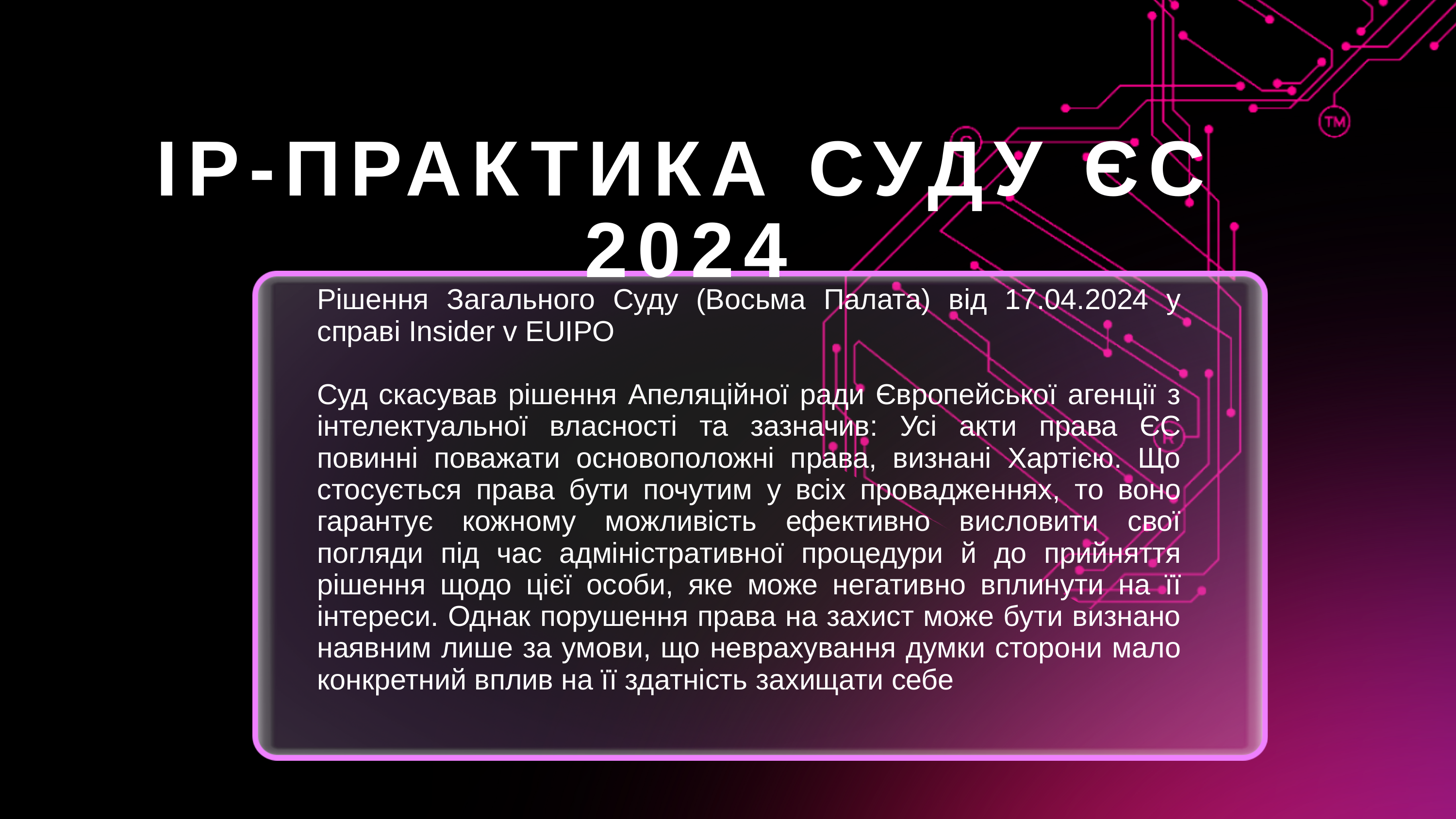

ІР-ПРАКТИКА СУДУ ЄС 2024

Рішення Загального Суду (Восьма Палата) від 17.04.2024 у справі Insider v EUIPO

Суд скасував рішення Апеляційної ради Європейської агенції з інтелектуальної власності та зазначив: Усі акти права ЄС повинні поважати основоположні права, визнані Хартією. Що стосується права бути почутим у всіх провадженнях, то воно гарантує кожному можливість ефективно висловити свої погляди під час адміністративної процедури й до прийняття рішення щодо цієї особи, яке може негативно вплинути на її інтереси. Однак порушення права на захист може бути визнано наявним лише за умови, що неврахування думки сторони мало конкретний вплив на її здатність захищати себе